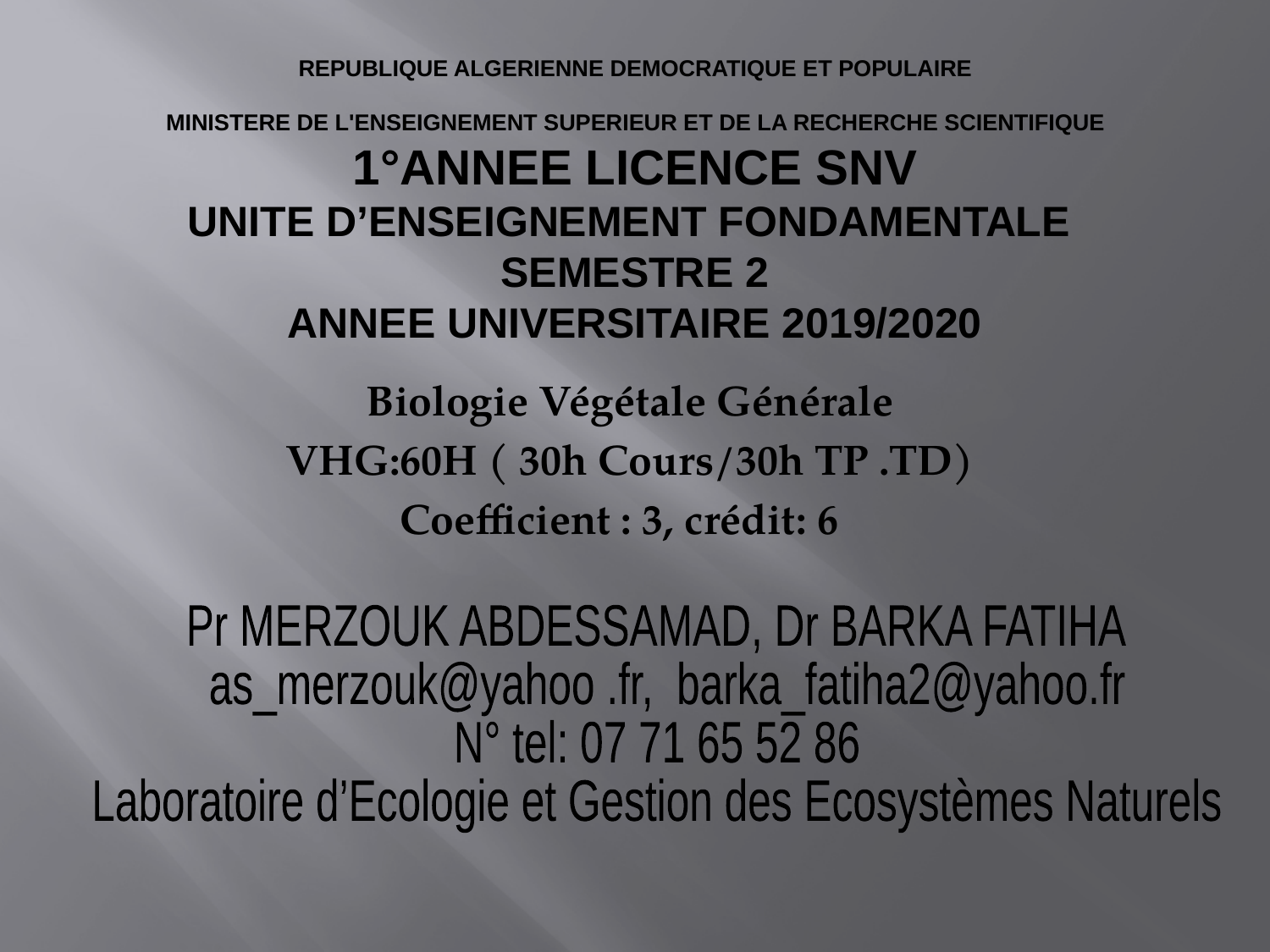

# REPUBLIQUE ALGERIENNE DEMOCRATIQUE ET POPULAIRE   MINISTERE DE L'ENSEIGNEMENT SUPERIEUR ET DE LA RECHERCHE SCIENTIFIQUE 1°ANNEE Licence SNV UNITE D’ENSEIGNEMENT FONDAMENTALE SEMESTRE 2 ANNEE UNIVERSITAIRE 2019/2020
Biologie Végétale Générale
VHG:60H ( 30h Cours/30h TP .TD)
Coefficient : 3, crédit: 6
Pr MERZOUK ABDESSAMAD, Dr BARKA FATIHA
 as_merzouk@yahoo .fr,  barka_fatiha2@yahoo.fr
N° tel: 07 71 65 52 86
Laboratoire d’Ecologie et Gestion des Ecosystèmes Naturels